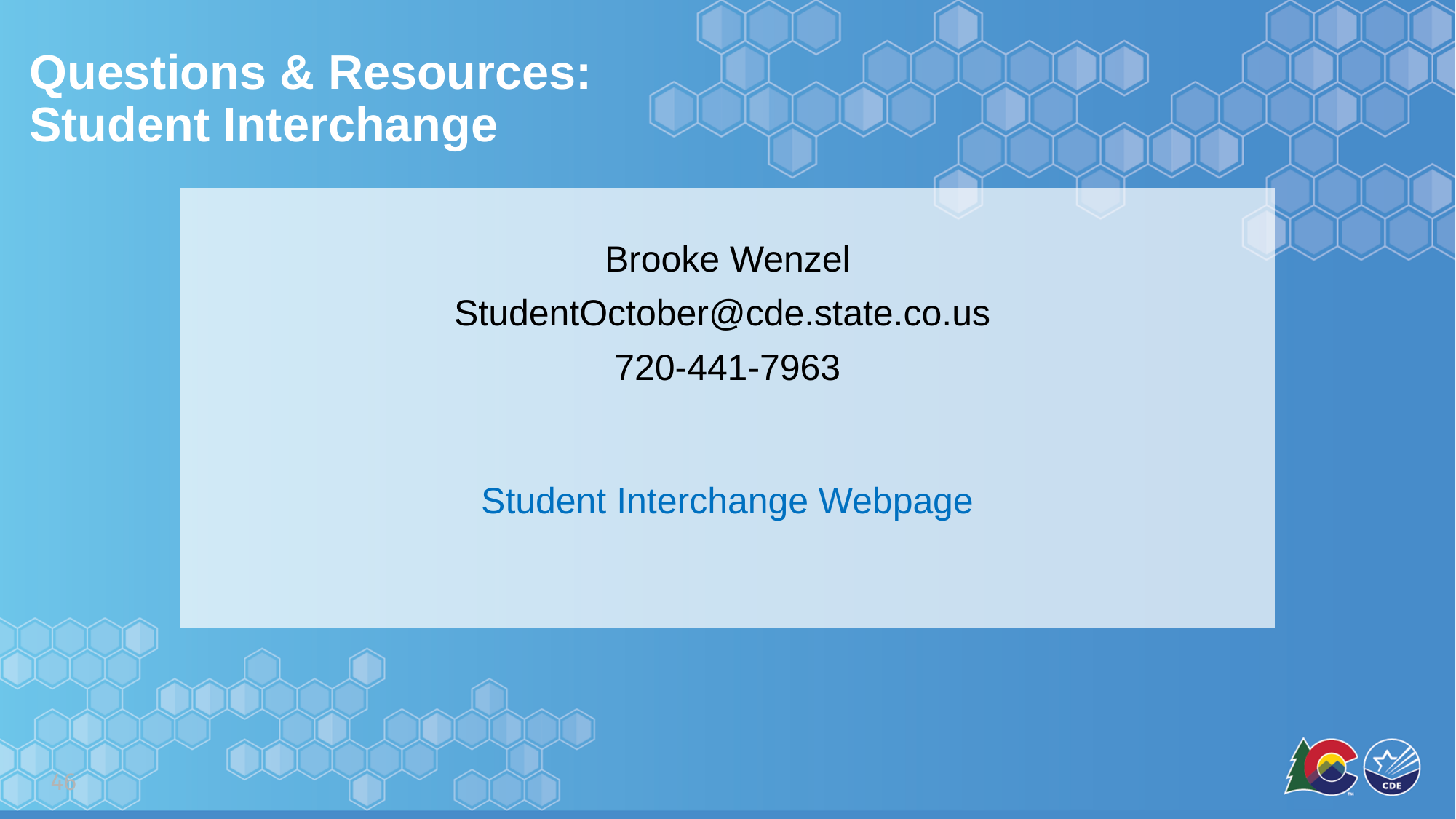

# Questions & Resources: Student Interchange
Brooke Wenzel
StudentOctober@cde.state.co.us
720-441-7963
Student Interchange Webpage

46